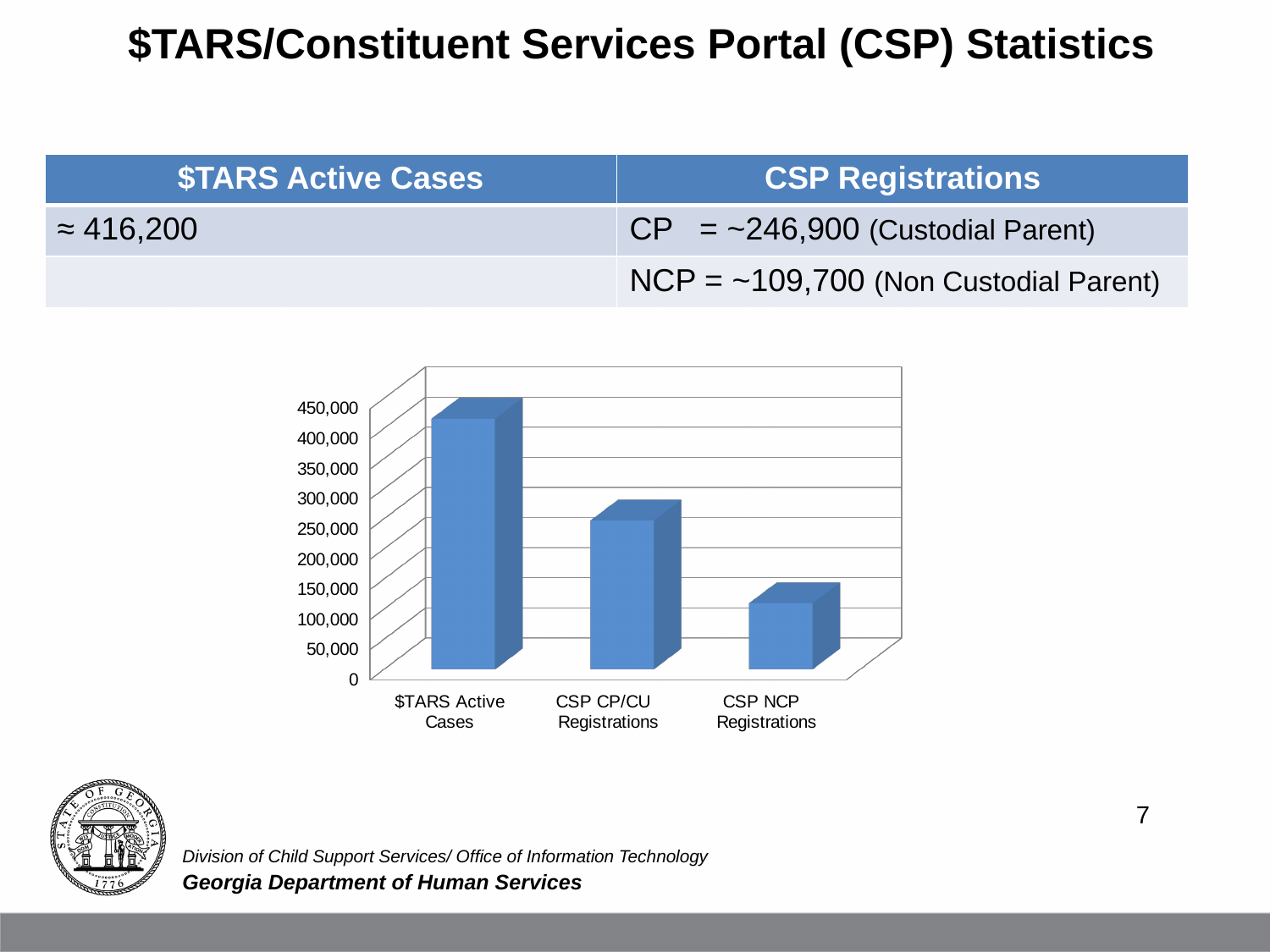

$TARS/Constituent Services Portal (CSP) Statistics
| $TARS Active Cases | CSP Registrations |
| --- | --- |
| ≈ 416,200 | CP = ~246,900 (Custodial Parent) |
|  | NCP = ~109,700 (Non Custodial Parent) |

[unsupported chart]

7
Division of Child Support Services/ Office of Information Technology
Georgia Department of Human Services